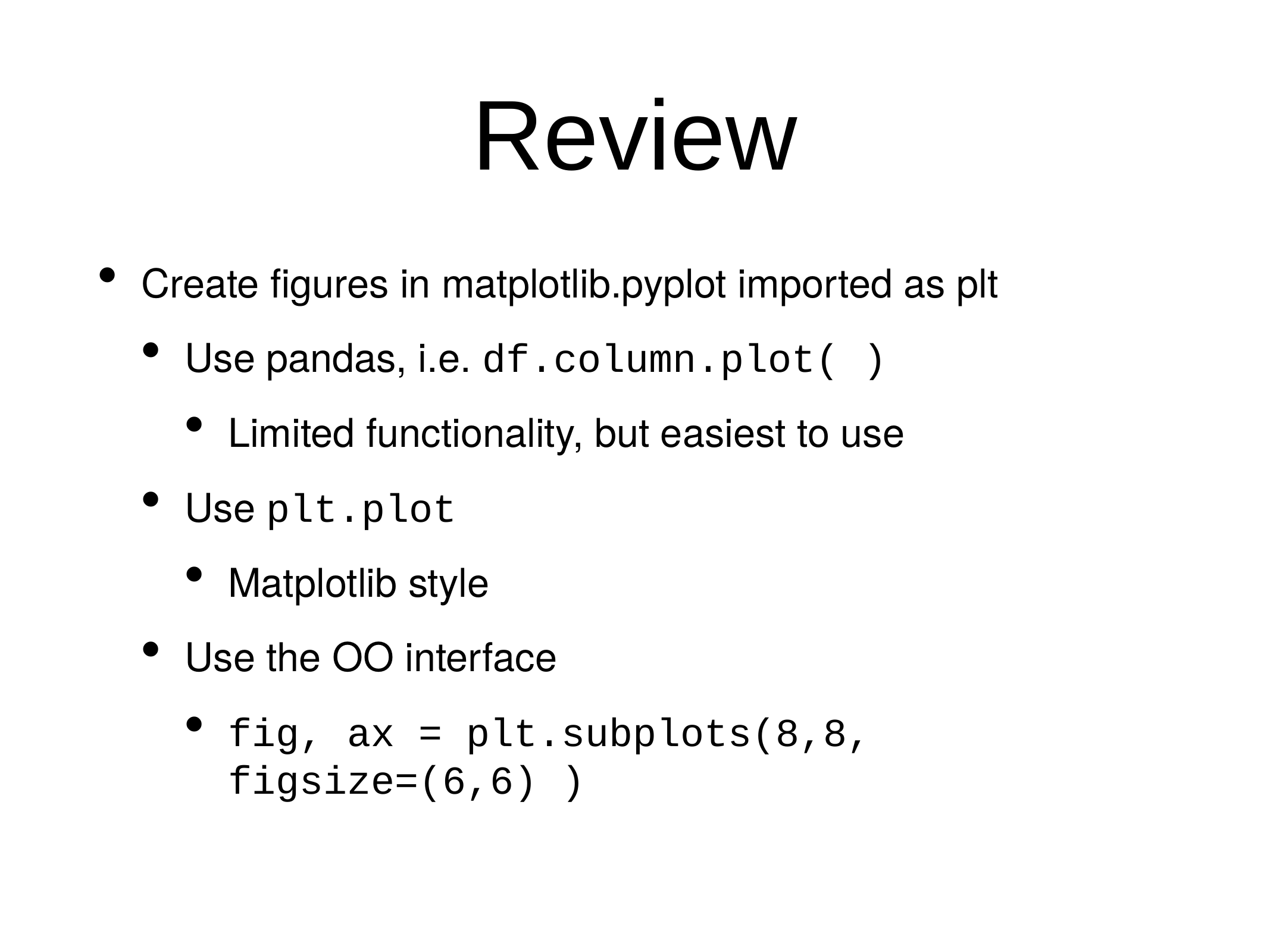

# Review
Create figures in matplotlib.pyplot imported as plt
Use pandas, i.e. df.column.plot( )
Limited functionality, but easiest to use
Use plt.plot
Matplotlib style
Use the OO interface
fig, ax = plt.subplots(8,8, figsize=(6,6) )